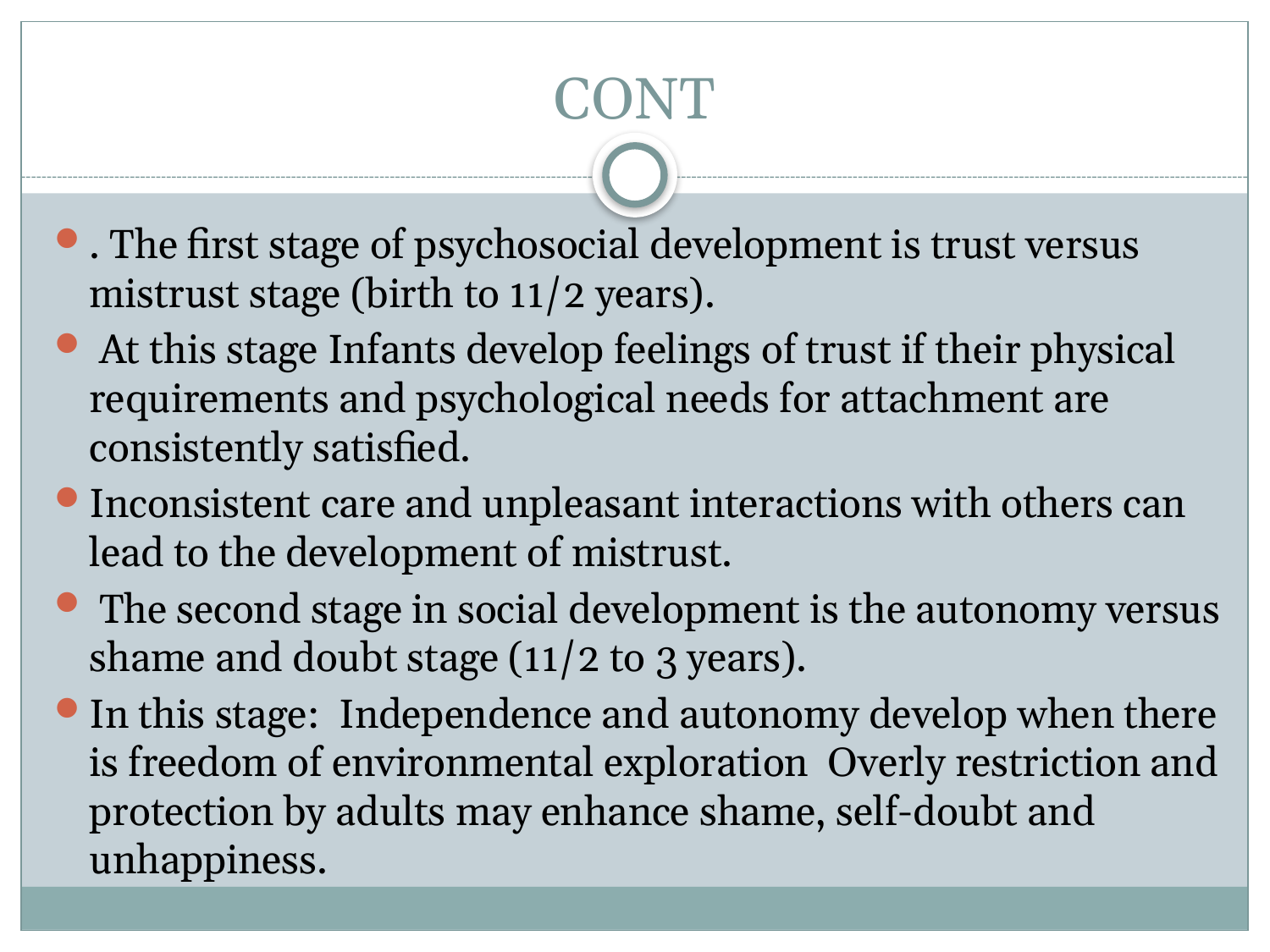

# CONT
. The first stage of psychosocial development is trust versus mistrust stage (birth to 11/2 years).
 At this stage Infants develop feelings of trust if their physical requirements and psychological needs for attachment are consistently satisfied.
Inconsistent care and unpleasant interactions with others can lead to the development of mistrust.
 The second stage in social development is the autonomy versus shame and doubt stage (11/2 to 3 years).
In this stage:  Independence and autonomy develop when there is freedom of environmental exploration  Overly restriction and protection by adults may enhance shame, self-doubt and unhappiness.